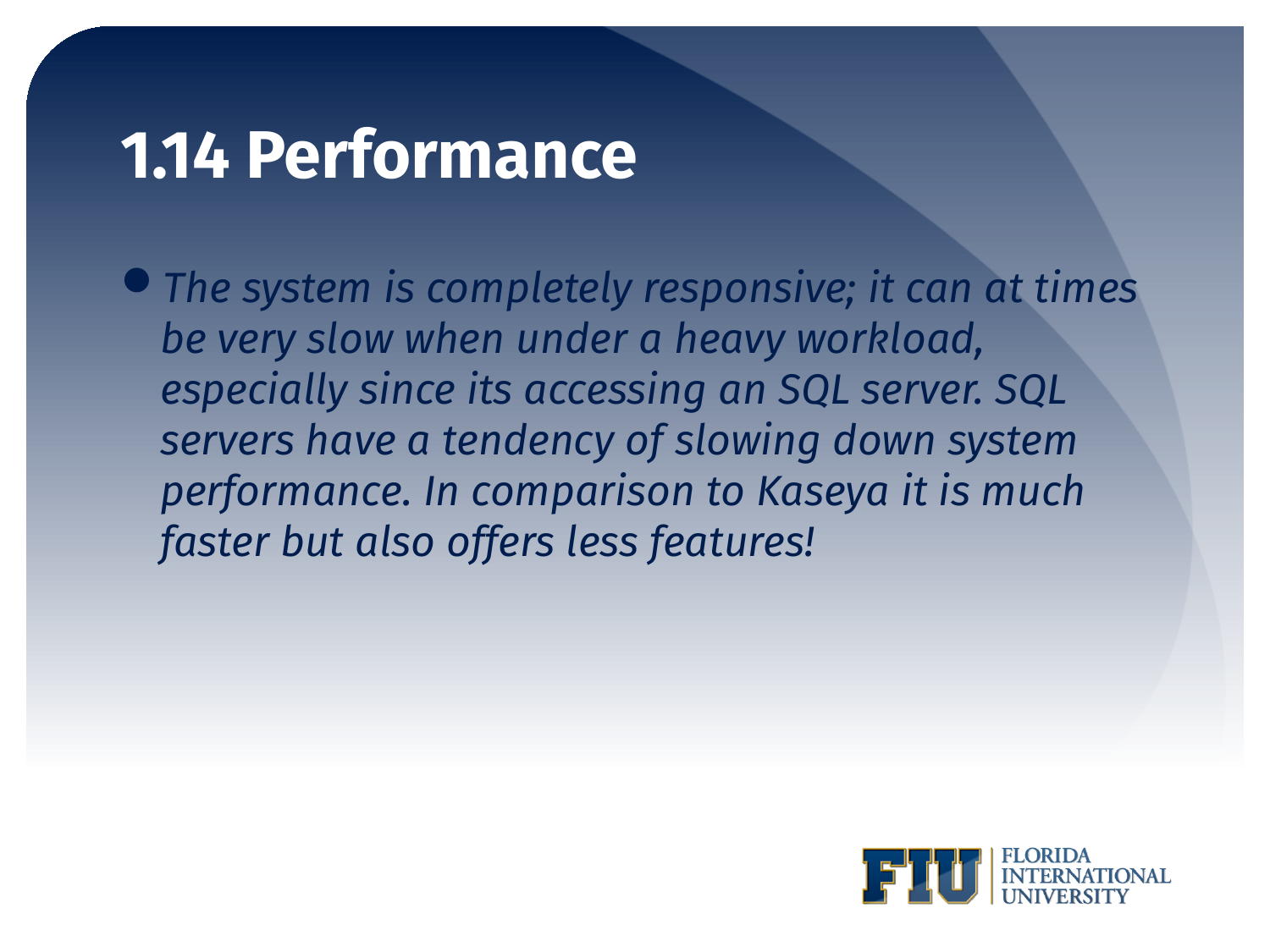

# 1.14 Performance
The system is completely responsive; it can at times be very slow when under a heavy workload, especially since its accessing an SQL server. SQL servers have a tendency of slowing down system performance. In comparison to Kaseya it is much faster but also offers less features!